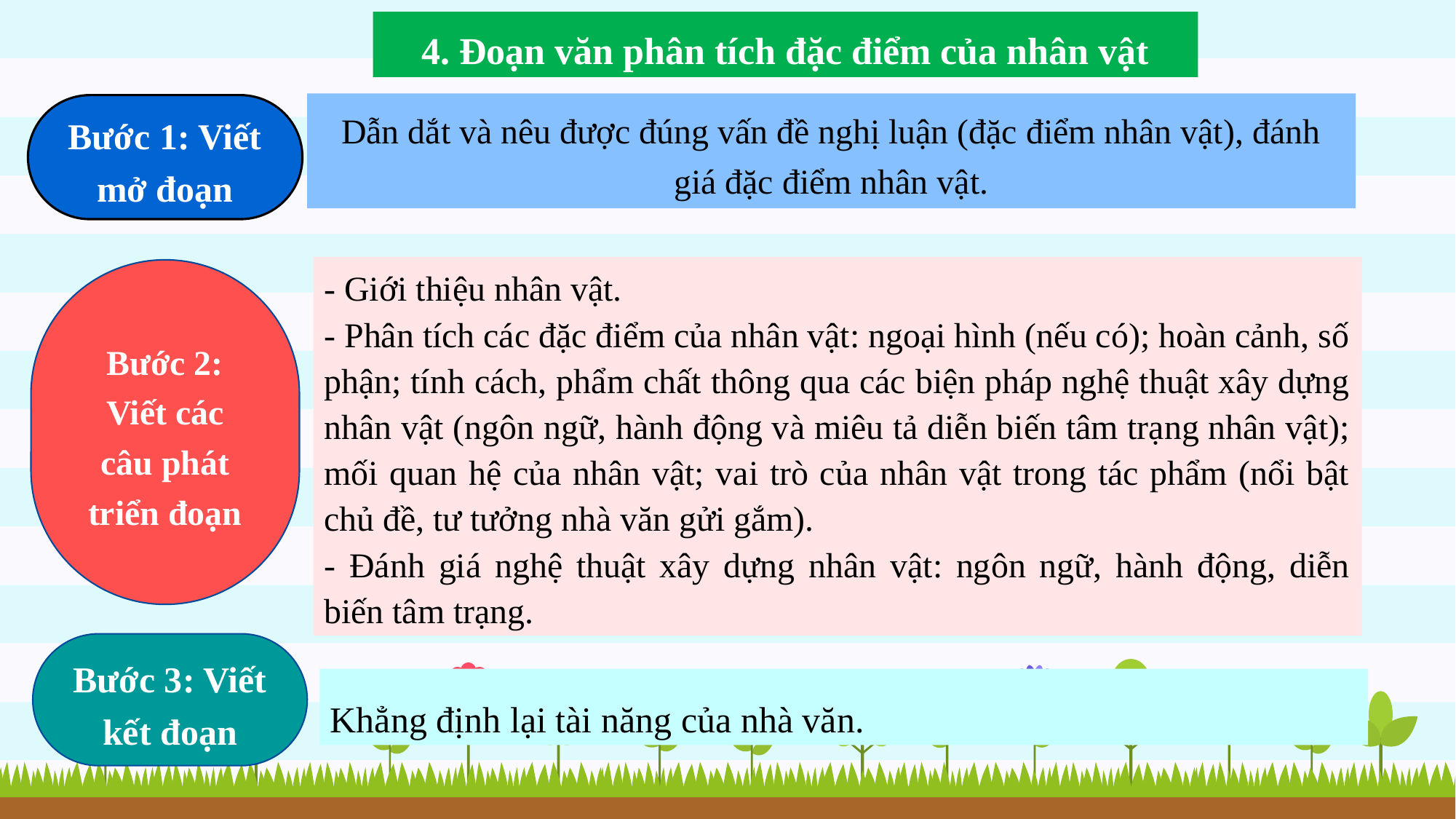

4. Đoạn văn phân tích đặc điểm của nhân vật
Dẫn dắt và nêu được đúng vấn đề nghị luận (đặc điểm nhân vật), đánh giá đặc điểm nhân vật.
Bước 1: Viết mở đoạn
- Giới thiệu nhân vật.
- Phân tích các đặc điểm của nhân vật: ngoại hình (nếu có); hoàn cảnh, số phận; tính cách, phẩm chất thông qua các biện pháp nghệ thuật xây dựng nhân vật (ngôn ngữ, hành động và miêu tả diễn biến tâm trạng nhân vật); mối quan hệ của nhân vật; vai trò của nhân vật trong tác phẩm (nổi bật chủ đề, tư tưởng nhà văn gửi gắm).
- Đánh giá nghệ thuật xây dựng nhân vật: ngôn ngữ, hành động, diễn biến tâm trạng.
Bước 2: Viết các câu phát triển đoạn
Bước 3: Viết kết đoạn
Khẳng định lại tài năng của nhà văn.